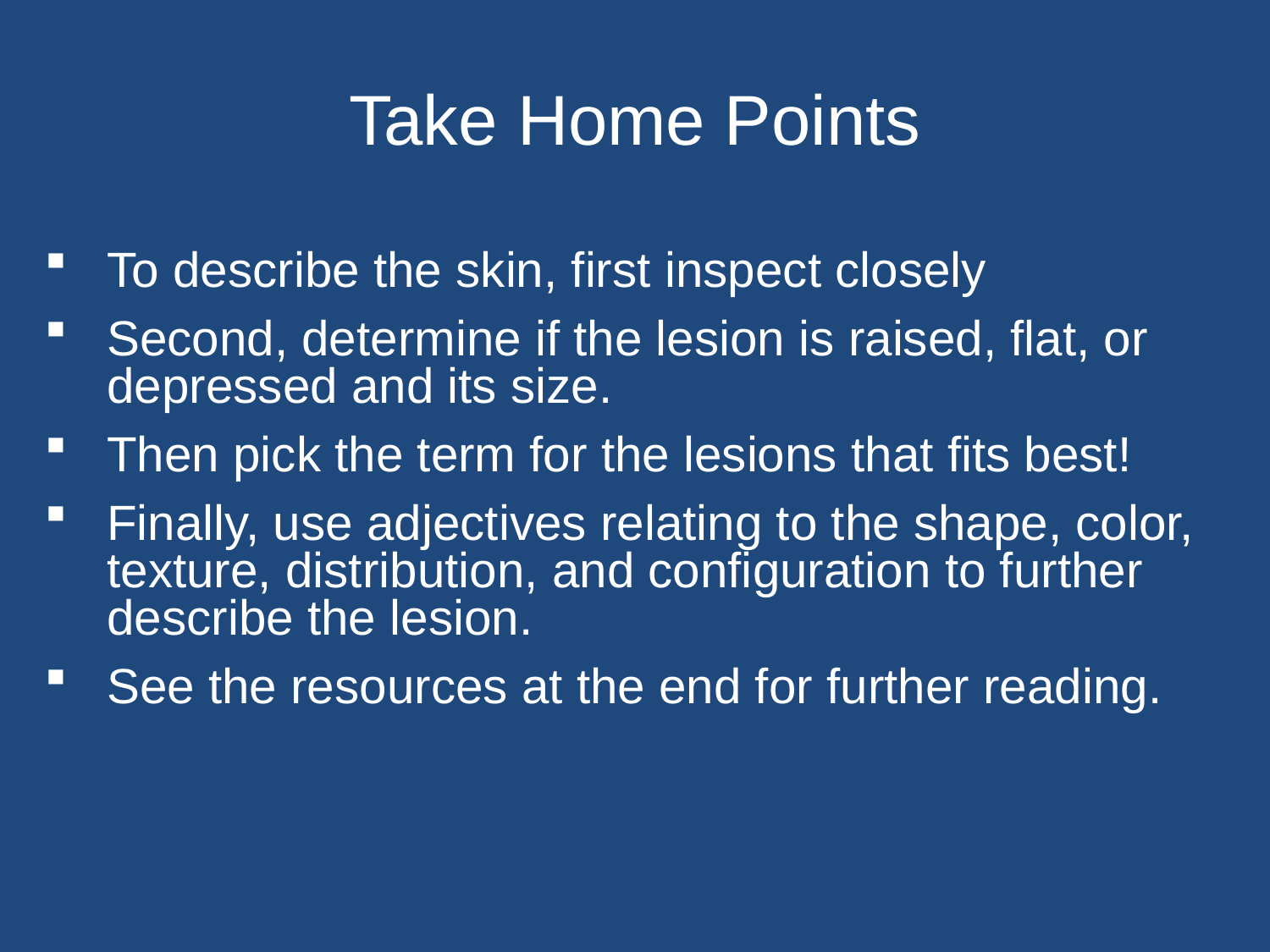

# Take Home Points
To describe the skin, first inspect closely
Second, determine if the lesion is raised, flat, or depressed and its size.
Then pick the term for the lesions that fits best!
Finally, use adjectives relating to the shape, color, texture, distribution, and configuration to further describe the lesion.
See the resources at the end for further reading.